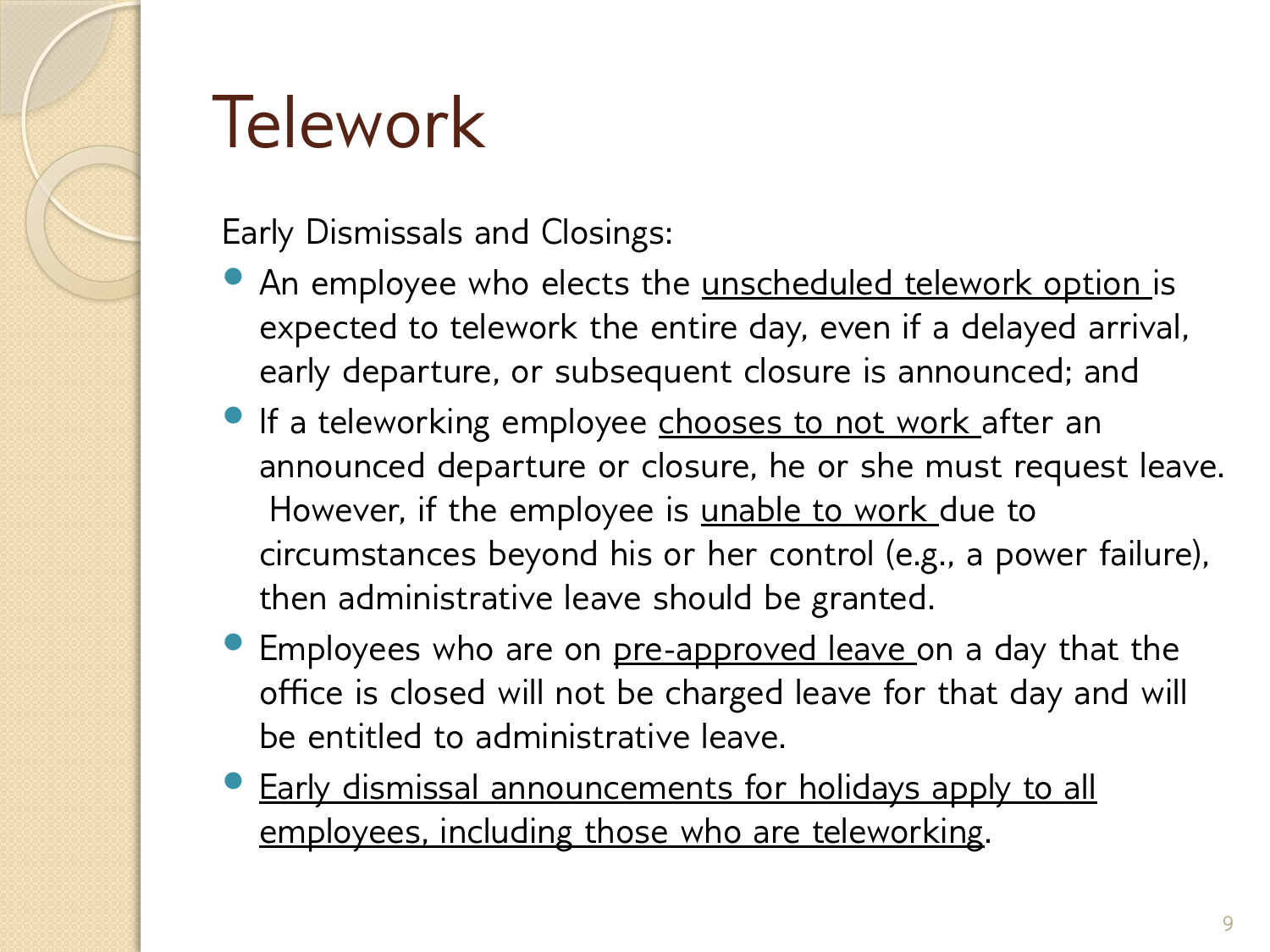

# Telework
Early Dismissals and Closings:
An employee who elects the unscheduled telework option is expected to telework the entire day, even if a delayed arrival, early departure, or subsequent closure is announced; and
If a teleworking employee chooses to not work after an announced departure or closure, he or she must request leave.  However, if the employee is unable to work due to circumstances beyond his or her control (e.g., a power failure), then administrative leave should be granted.
Employees who are on pre-approved leave on a day that the office is closed will not be charged leave for that day and will be entitled to administrative leave.
Early dismissal announcements for holidays apply to all employees, including those who are teleworking.
9